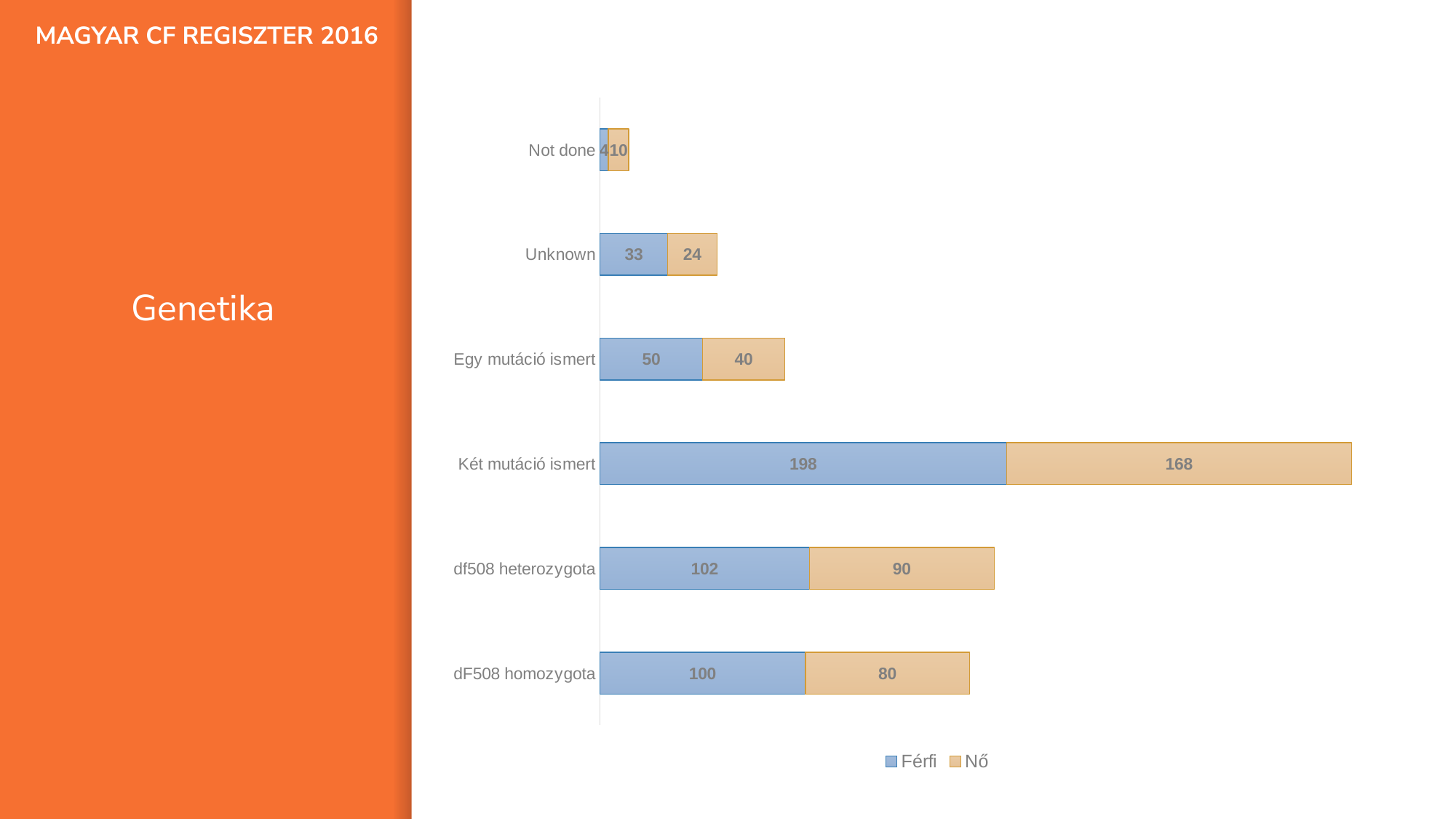

MAGYAR CF REGISZTER 2016

### Chart

| Category | Férfi | Nő |
|---|---|---|
| dF508 homozygota | 100.0 | 80.0 |
| df508 heterozygota | 102.0 | 90.0 |
| Két mutáció ismert | 198.0 | 168.0 |
| Egy mutáció ismert | 50.0 | 40.0 |
| Unknown | 33.0 | 24.0 |
| Not done | 4.0 | 10.0 |
# Genetika